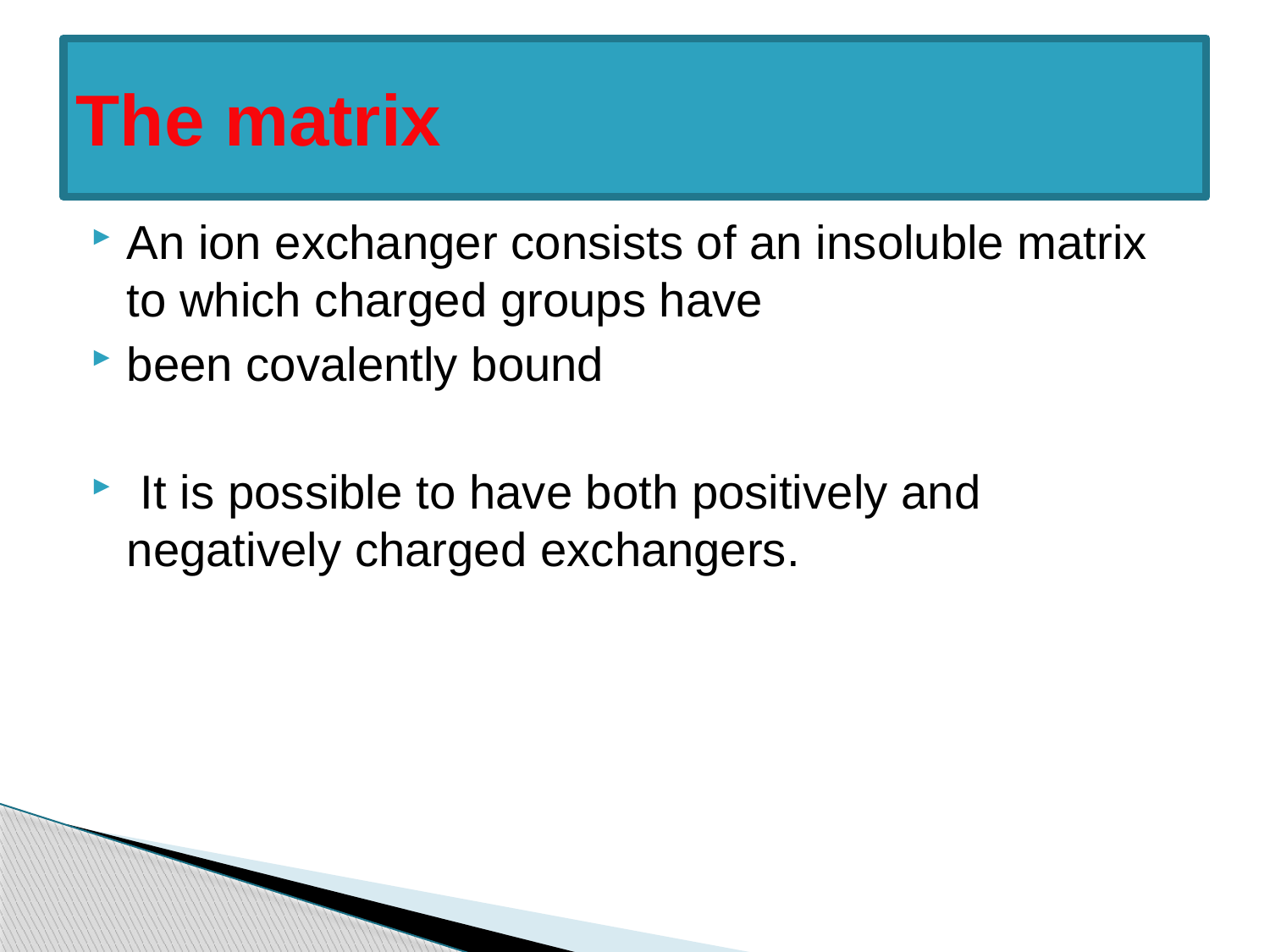

# The matrix
An ion exchanger consists of an insoluble matrix to which charged groups have
been covalently bound

 It is possible to have both positively and negatively charged exchangers.